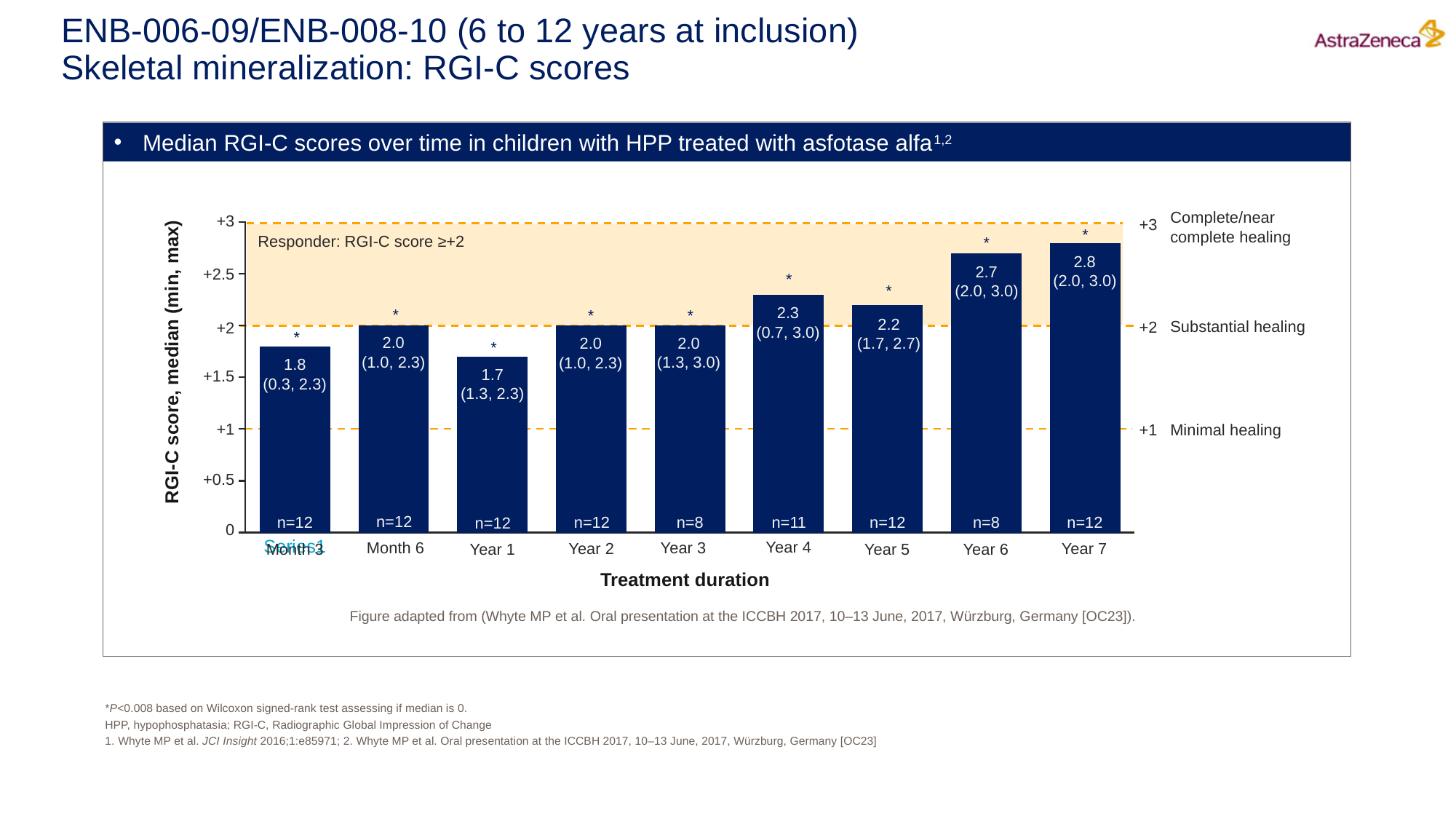

# ENB-006-09/ENB-008-10 (6 to 12 years at inclusion) Skeletal mineralization: RGI-C scores

Median RGI-C scores over time in children with HPP treated with asfotase alfa1,2

### Chart

| Category | Column1 |
|---|---|
|  | 1.8 |
|  | 2.0 |
|  | 1.7 |
|  | 2.0 |
|  | 2.0 |
|  | 2.3 |
|  | 2.2 |
|  | 2.7 |
|  | 2.8 |
Complete/near complete healing
+3
+3
*

Responder: RGI-C score ≥+2
*
2.8
(2.0, 3.0)
2.7
(2.0, 3.0)
+2.5
*
*
2.3
(0.7, 3.0)
*
*
*
2.2
(1.7, 2.7)
Substantial healing
+2
+2
*
2.0
(1.0, 2.3)
2.0
(1.3, 3.0)
2.0
(1.0, 2.3)
*
1.8
(0.3, 2.3)
1.7
(1.3, 2.3)
+1.5
+1
+1
Minimal healing
+0.5
n=12
n=12
n=12
n=8
n=11
n=12
n=8
n=12
n=12
0
Year 4
Month 6
Year 3
Year 2
Year 7
Year 6
Month 3
Year 1
Year 5
RGI-C score, median (min, max)
Treatment duration
Figure adapted from (Whyte MP et al. Oral presentation at the ICCBH 2017, 10–13 June, 2017, Würzburg, Germany [OC23]).

*P<0.008 based on Wilcoxon signed-rank test assessing if median is 0.
HPP, hypophosphatasia; RGI-C, Radiographic Global Impression of Change
1. Whyte MP et al. JCI Insight 2016;1:e85971; 2. Whyte MP et al. Oral presentation at the ICCBH 2017, 10–13 June, 2017, Würzburg, Germany [OC23]